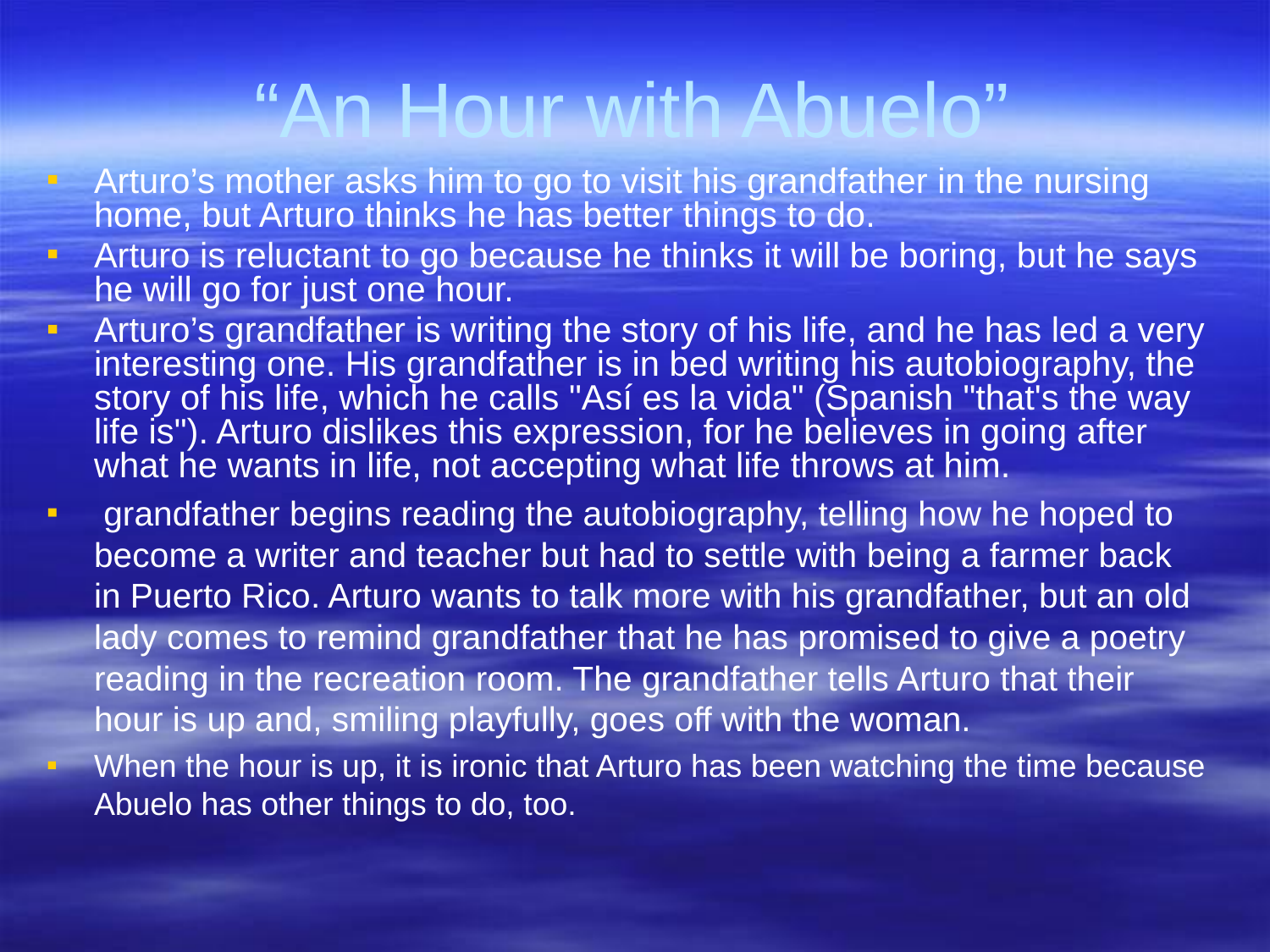

# “An Hour with Abuelo”
Arturo’s mother asks him to go to visit his grandfather in the nursing home, but Arturo thinks he has better things to do.
Arturo is reluctant to go because he thinks it will be boring, but he says he will go for just one hour.
Arturo’s grandfather is writing the story of his life, and he has led a very interesting one. His grandfather is in bed writing his autobiography, the story of his life, which he calls "Así es la vida" (Spanish "that's the way life is"). Arturo dislikes this expression, for he believes in going after what he wants in life, not accepting what life throws at him.
 grandfather begins reading the autobiography, telling how he hoped to become a writer and teacher but had to settle with being a farmer back in Puerto Rico. Arturo wants to talk more with his grandfather, but an old lady comes to remind grandfather that he has promised to give a poetry reading in the recreation room. The grandfather tells Arturo that their hour is up and, smiling playfully, goes off with the woman.
When the hour is up, it is ironic that Arturo has been watching the time because Abuelo has other things to do, too.